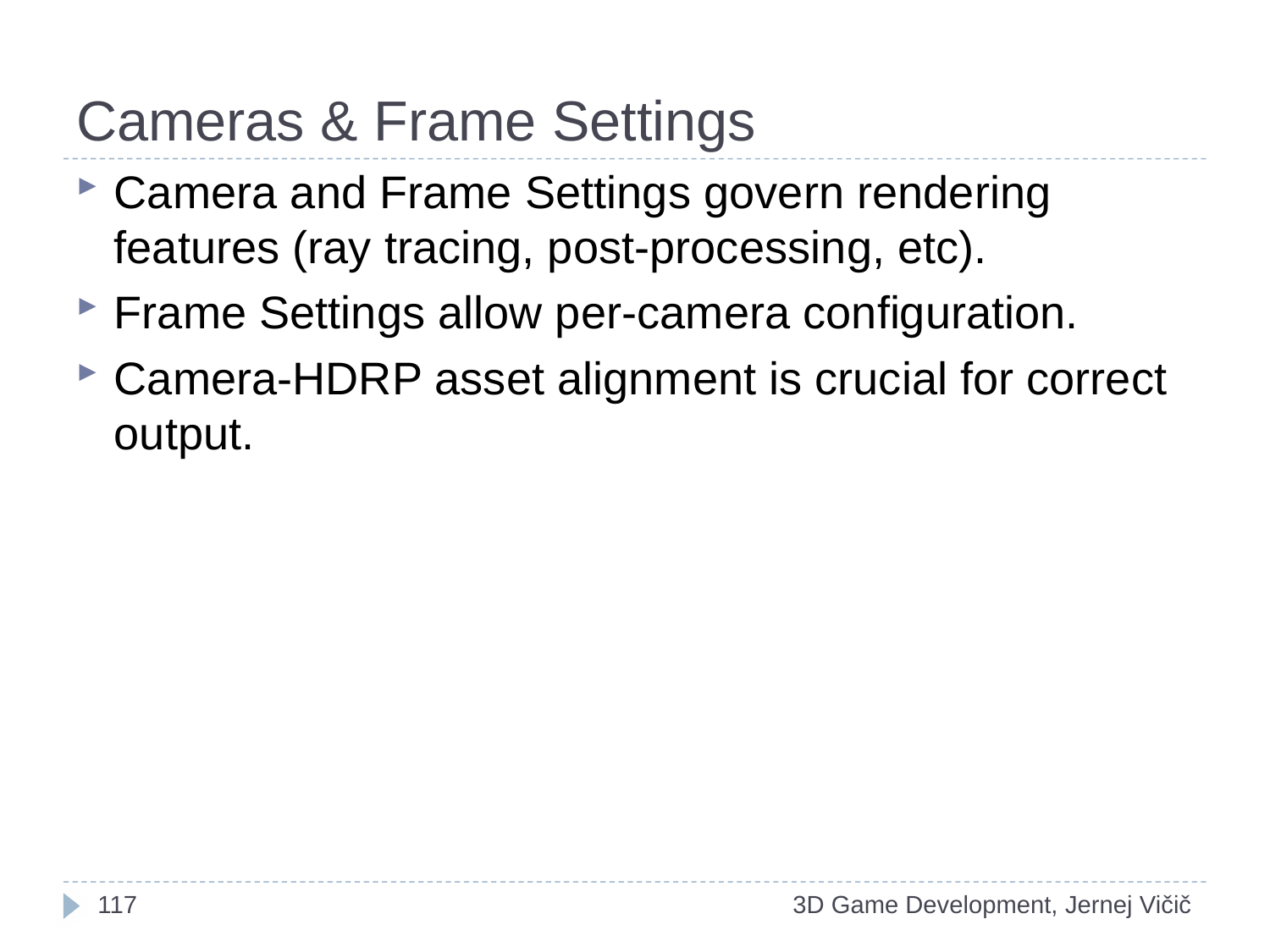

# Cameras & Frame Settings
Camera and Frame Settings govern rendering features (ray tracing, post-processing, etc).
Frame Settings allow per-camera configuration.
Camera-HDRP asset alignment is crucial for correct output.

117
3D Game Development, Jernej Vičič